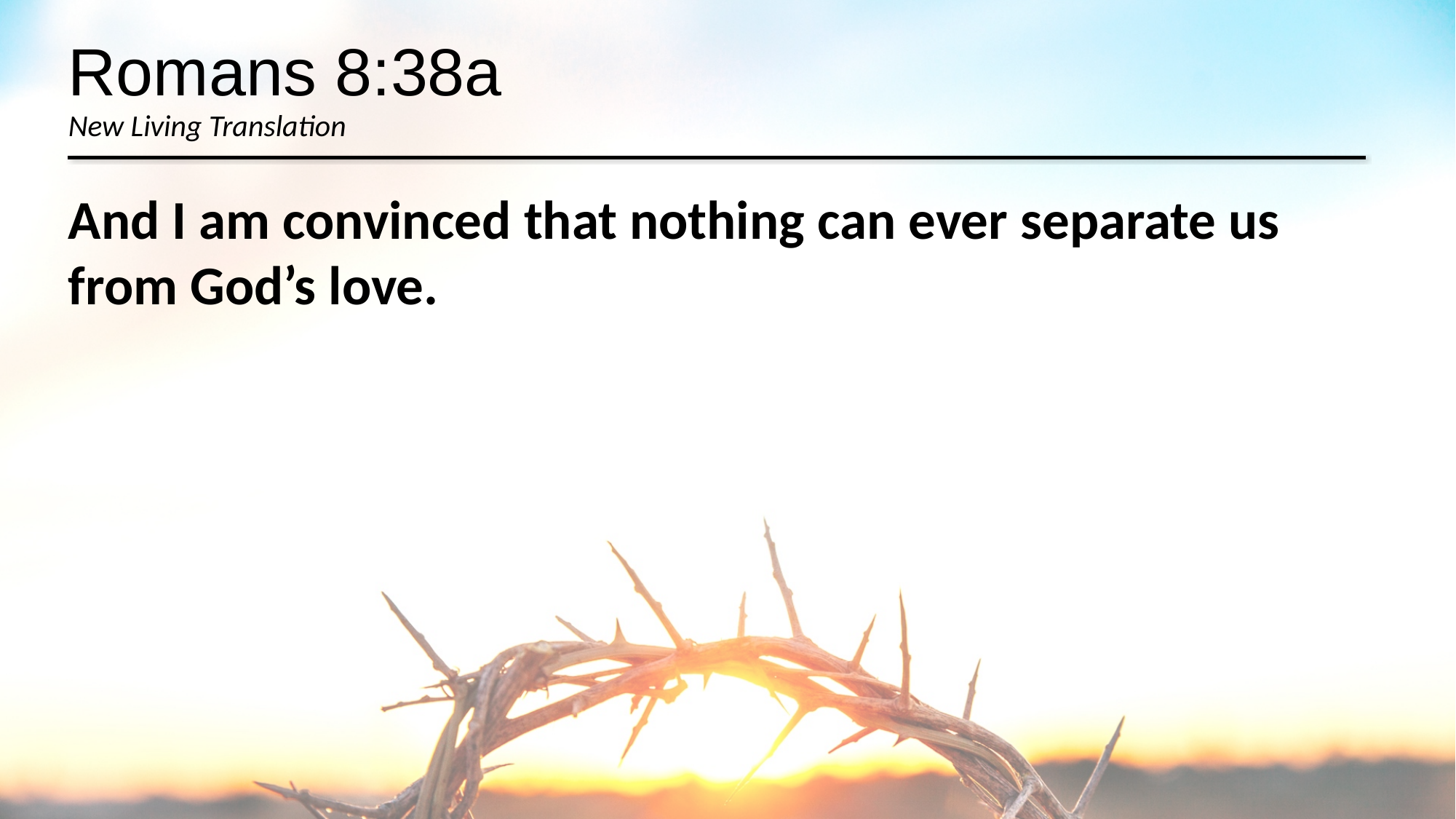

# Romans 8:38a New Living Translation
And I am convinced that nothing can ever separate us from God’s love.